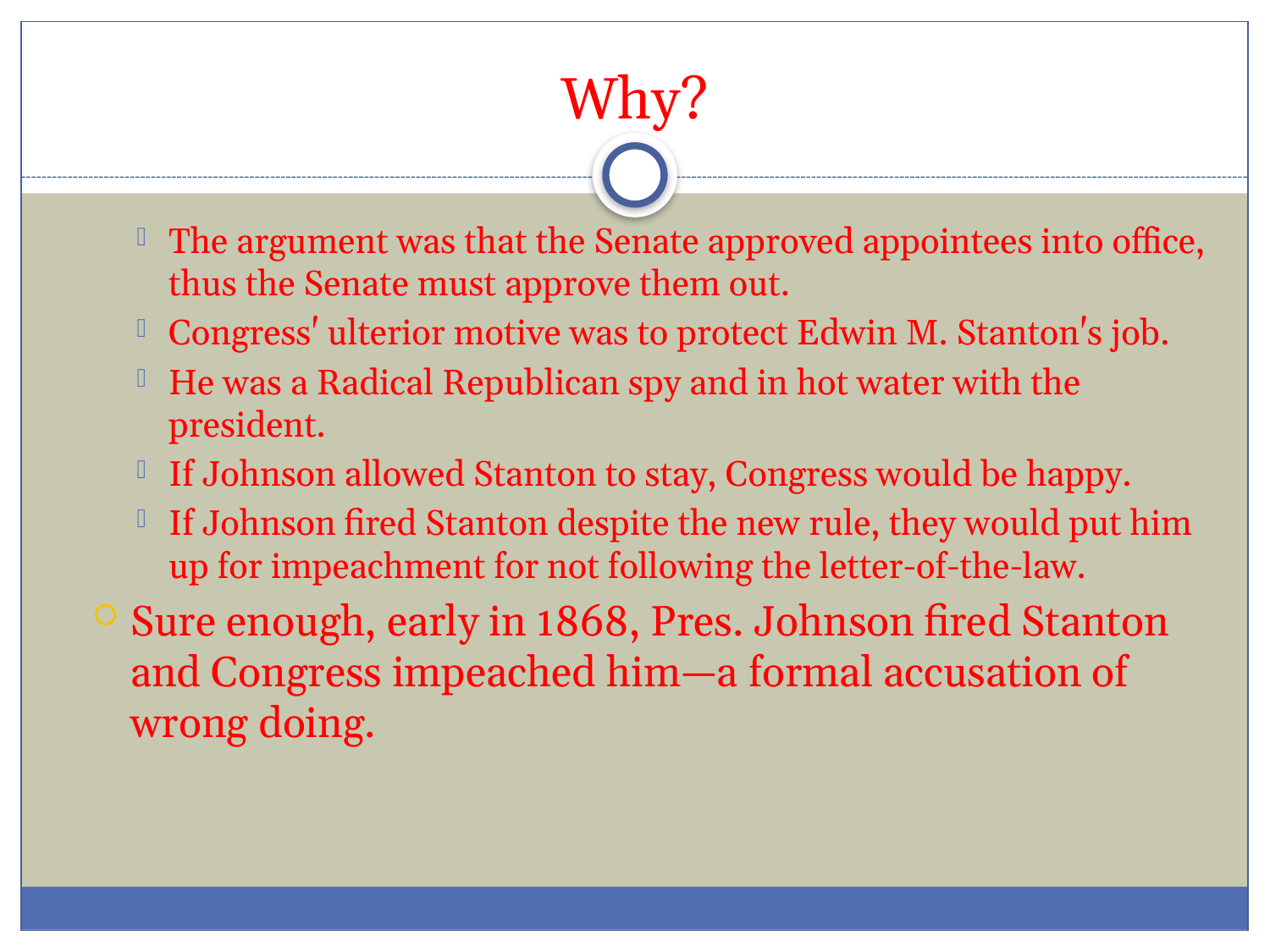

# Why?
The argument was that the Senate approved appointees into office, thus the Senate must approve them out.
Congress' ulterior motive was to protect Edwin M. Stanton's job.
He was a Radical Republican spy and in hot water with the president.
If Johnson allowed Stanton to stay, Congress would be happy.
If Johnson fired Stanton despite the new rule, they would put him up for impeachment for not following the letter-of-the-law.
Sure enough, early in 1868, Pres. Johnson fired Stanton and Congress impeached him—a formal accusation of wrong doing.